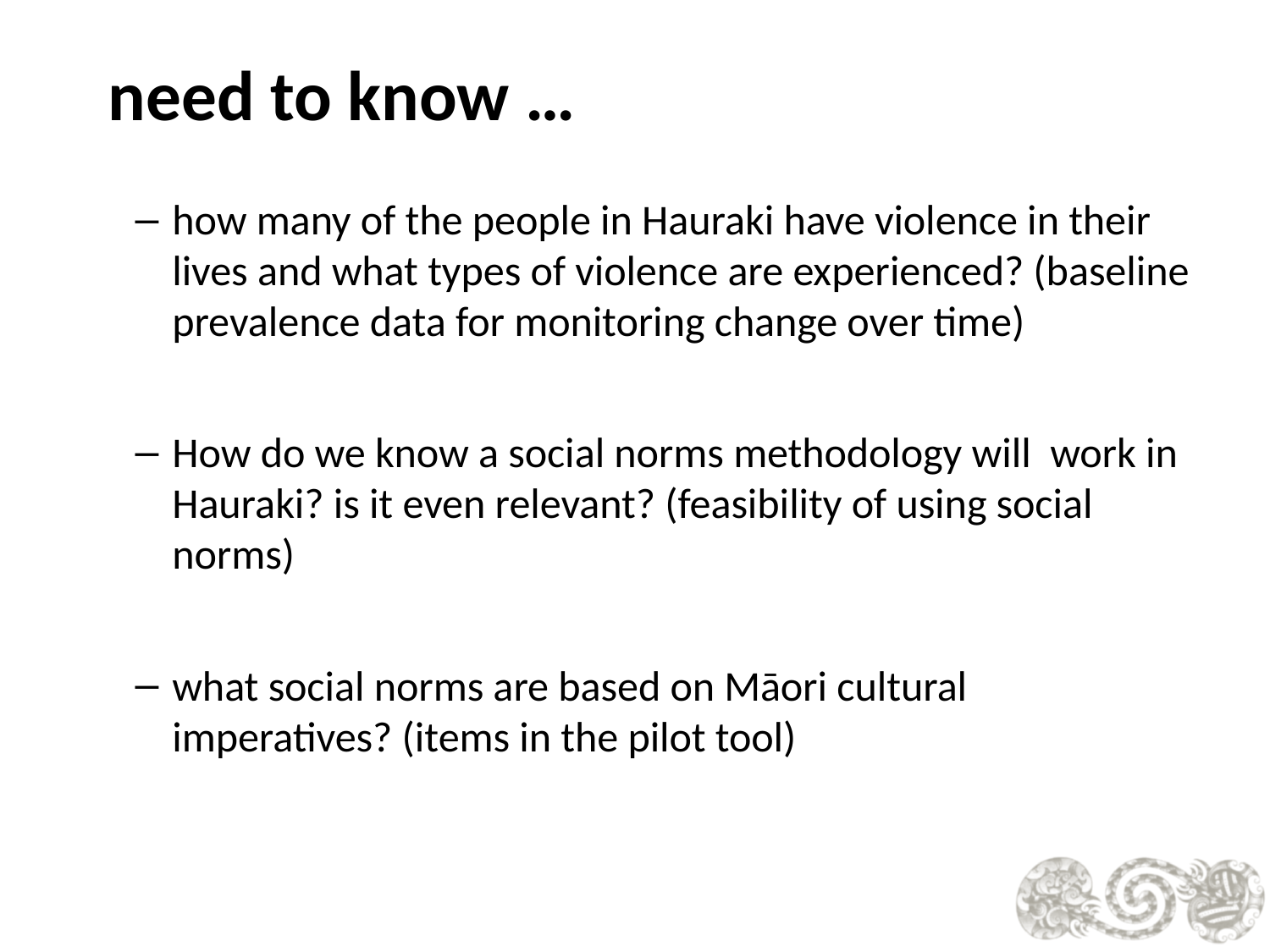

# need to know …
how many of the people in Hauraki have violence in their lives and what types of violence are experienced? (baseline prevalence data for monitoring change over time)

How do we know a social norms methodology will  work in Hauraki? is it even relevant? (feasibility of using social norms)

what social norms are based on Māori cultural imperatives? (items in the pilot tool)